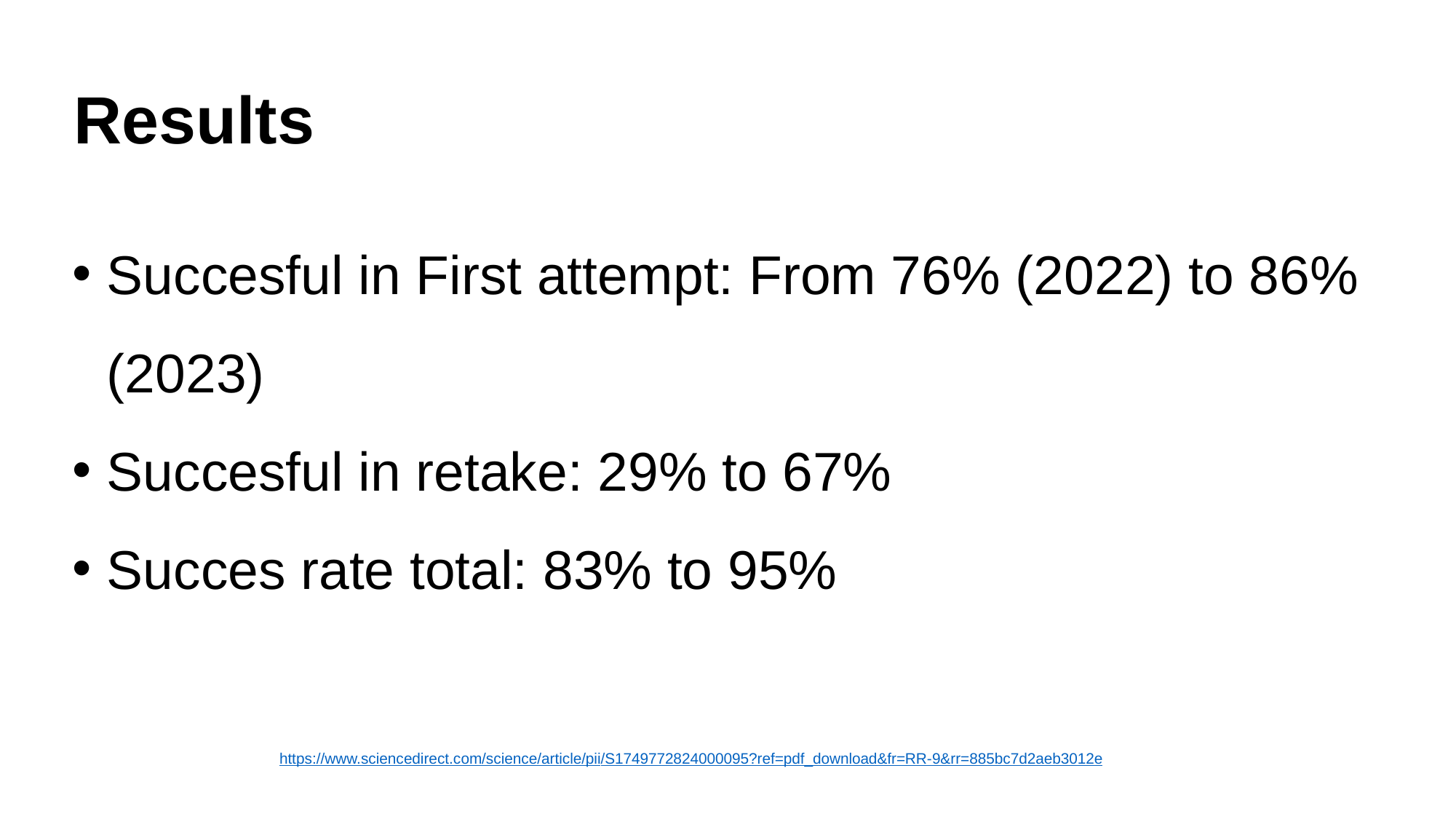

Results
Succesful in First attempt: From 76% (2022) to 86% (2023)
Succesful in retake: 29% to 67%
Succes rate total: 83% to 95%
https://www.sciencedirect.com/science/article/pii/S1749772824000095?ref=pdf_download&fr=RR-9&rr=885bc7d2aeb3012e